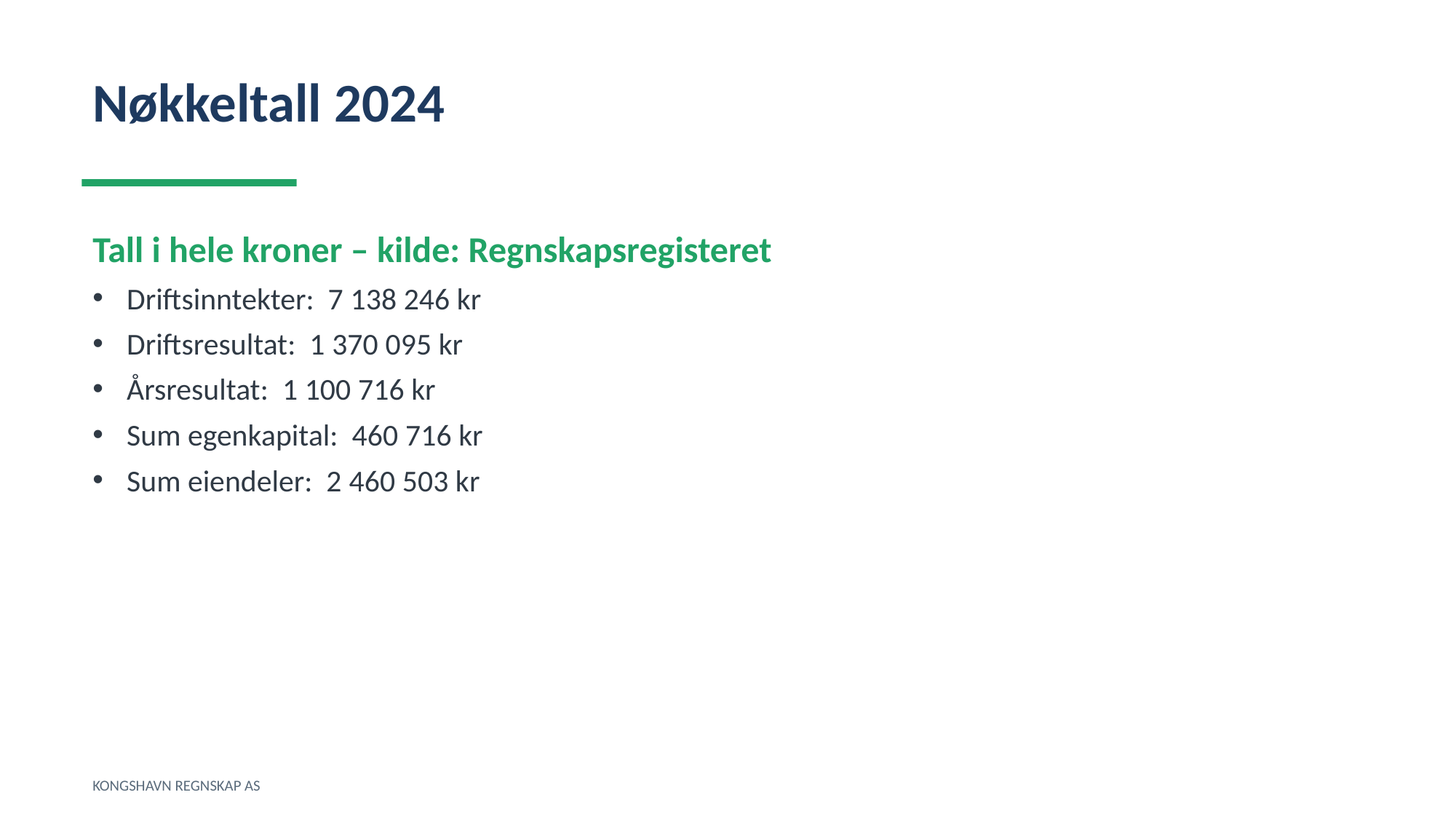

Nøkkeltall 2024

Tall i hele kroner – kilde: Regnskapsregisteret
Driftsinntekter:  7 138 246 kr
Driftsresultat:  1 370 095 kr
Årsresultat:  1 100 716 kr
Sum egenkapital:  460 716 kr
Sum eiendeler:  2 460 503 kr
KONGSHAVN REGNSKAP AS